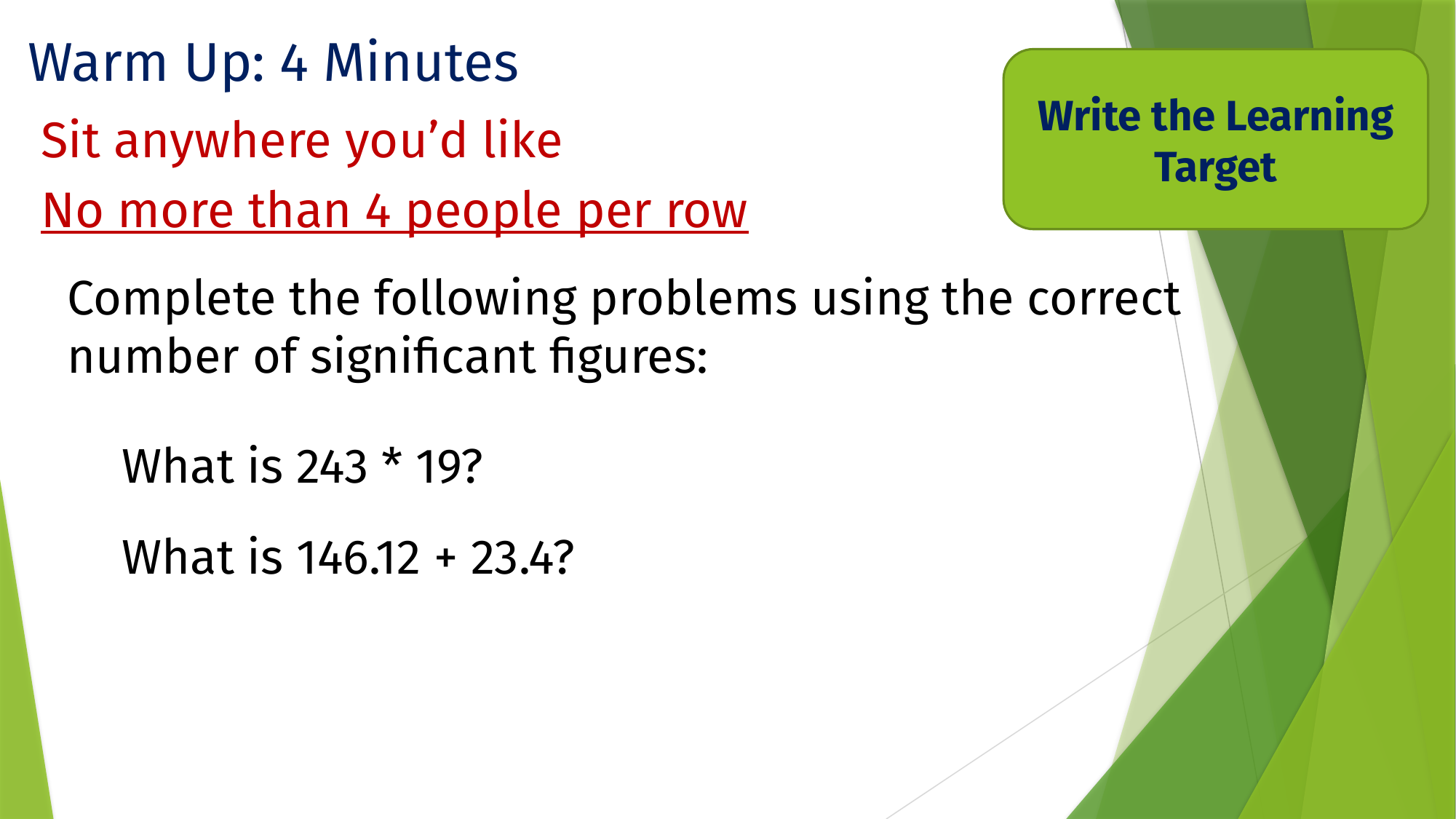

# Warm Up: 4 Minutes
Write the Learning Target
Sit anywhere you’d like
No more than 4 people per row
Complete the following problems using the correct number of significant figures:

What is 243 * 19?

What is 146.12 + 23.4?